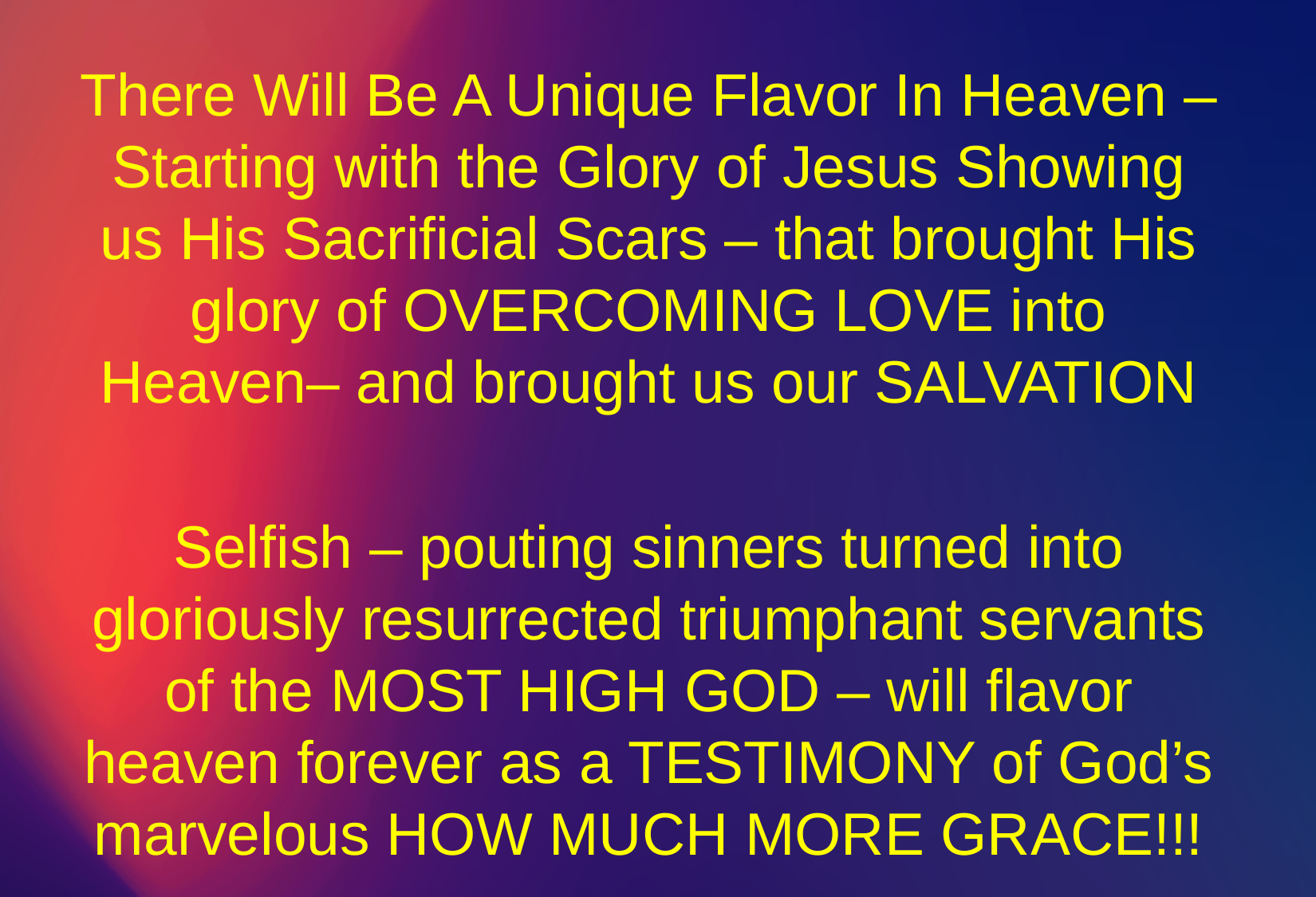

There Will Be A Unique Flavor In Heaven – Starting with the Glory of Jesus Showing us His Sacrificial Scars – that brought His glory of OVERCOMING LOVE into Heaven– and brought us our SALVATION
Selfish – pouting sinners turned into gloriously resurrected triumphant servants of the MOST HIGH GOD – will flavor heaven forever as a TESTIMONY of God’s marvelous HOW MUCH MORE GRACE!!!